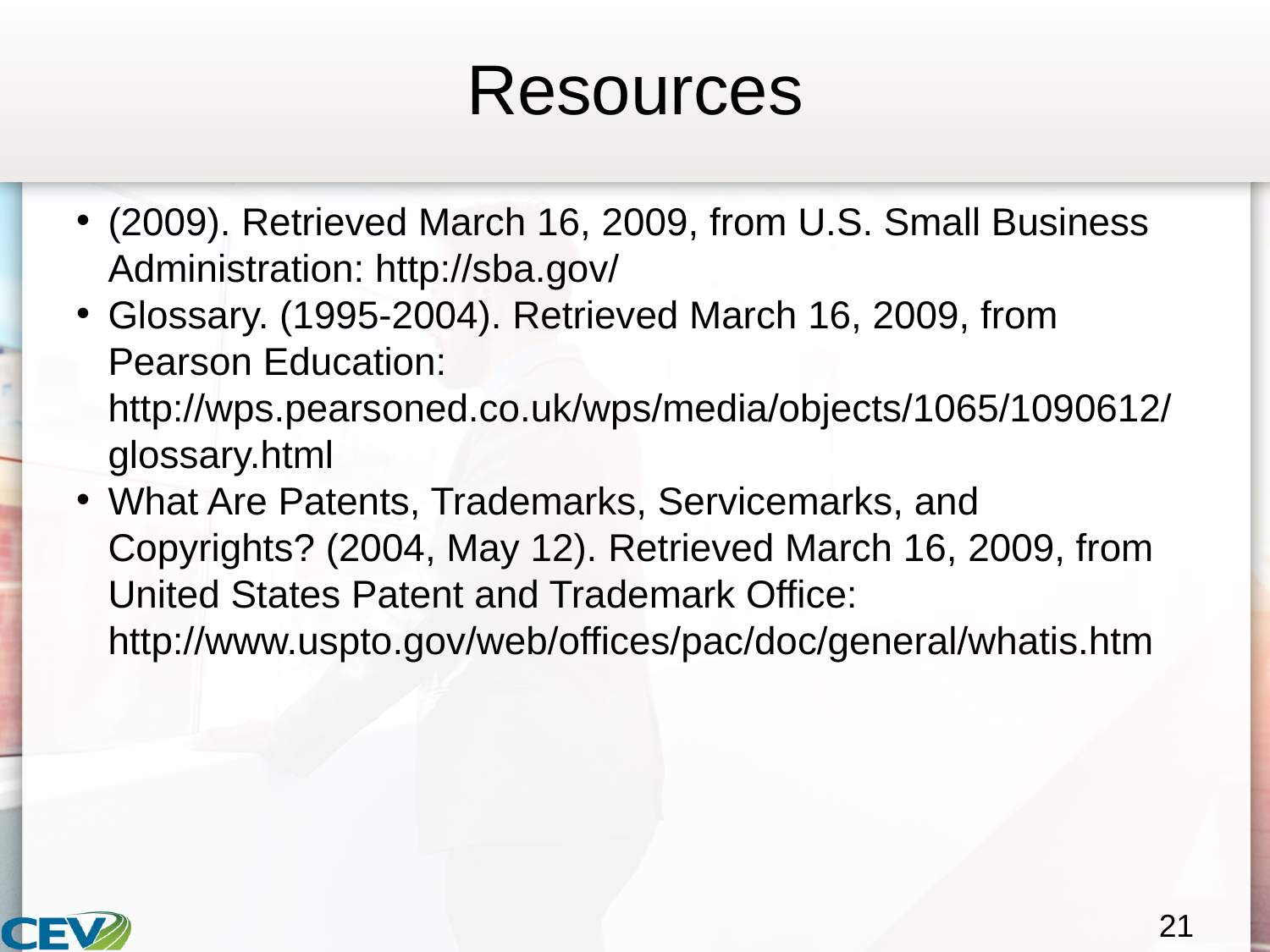

# Resources
(2009). Retrieved March 16, 2009, from U.S. Small Business Administration: http://sba.gov/
Glossary. (1995-2004). Retrieved March 16, 2009, from Pearson Education: http://wps.pearsoned.co.uk/wps/media/objects/1065/1090612/glossary.html
What Are Patents, Trademarks, Servicemarks, and Copyrights? (2004, May 12). Retrieved March 16, 2009, from United States Patent and Trademark Office: http://www.uspto.gov/web/offices/pac/doc/general/whatis.htm